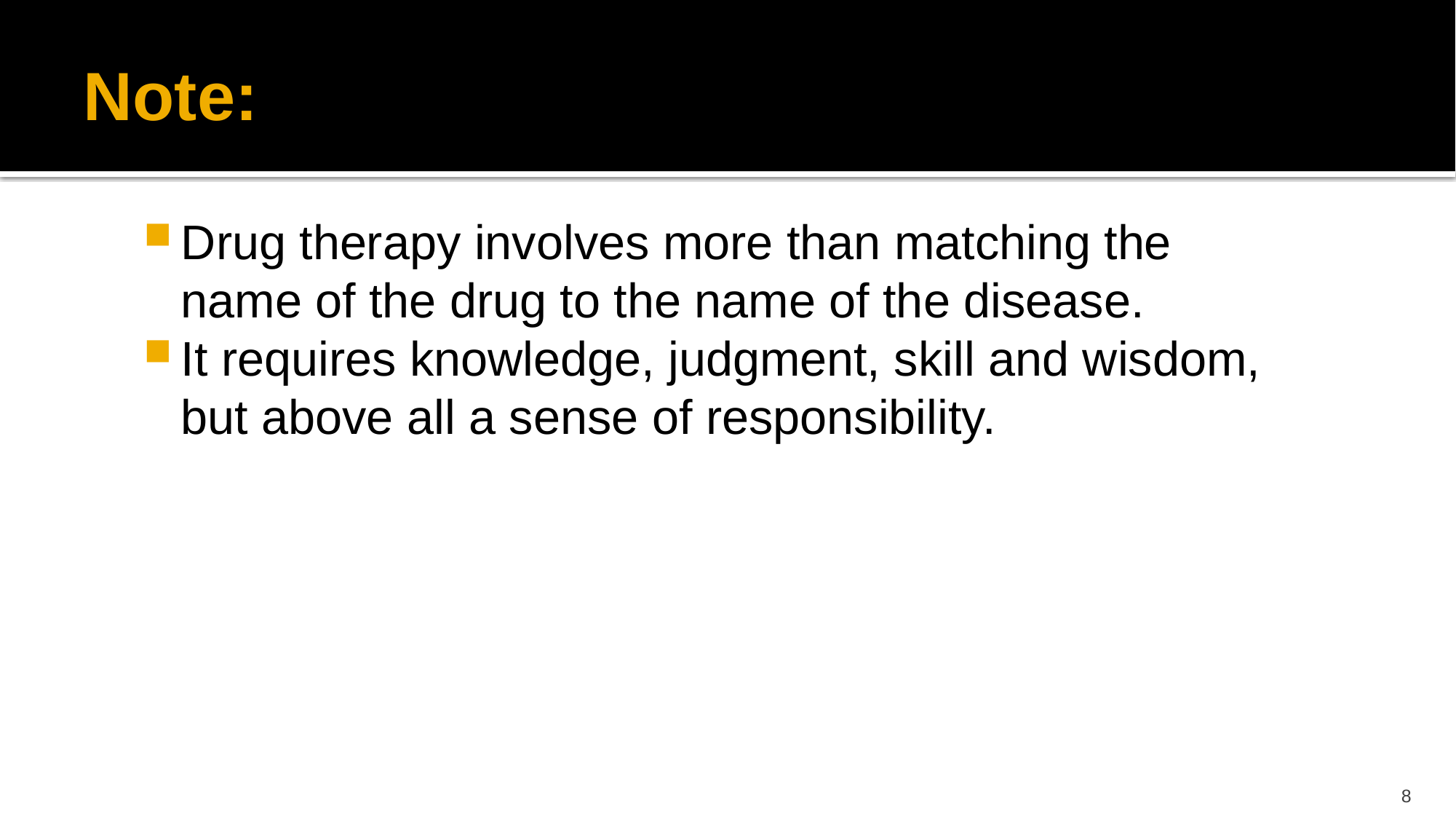

# Note:
Drug therapy involves more than matching the name of the drug to the name of the disease.
It requires knowledge, judgment, skill and wisdom, but above all a sense of responsibility.
8